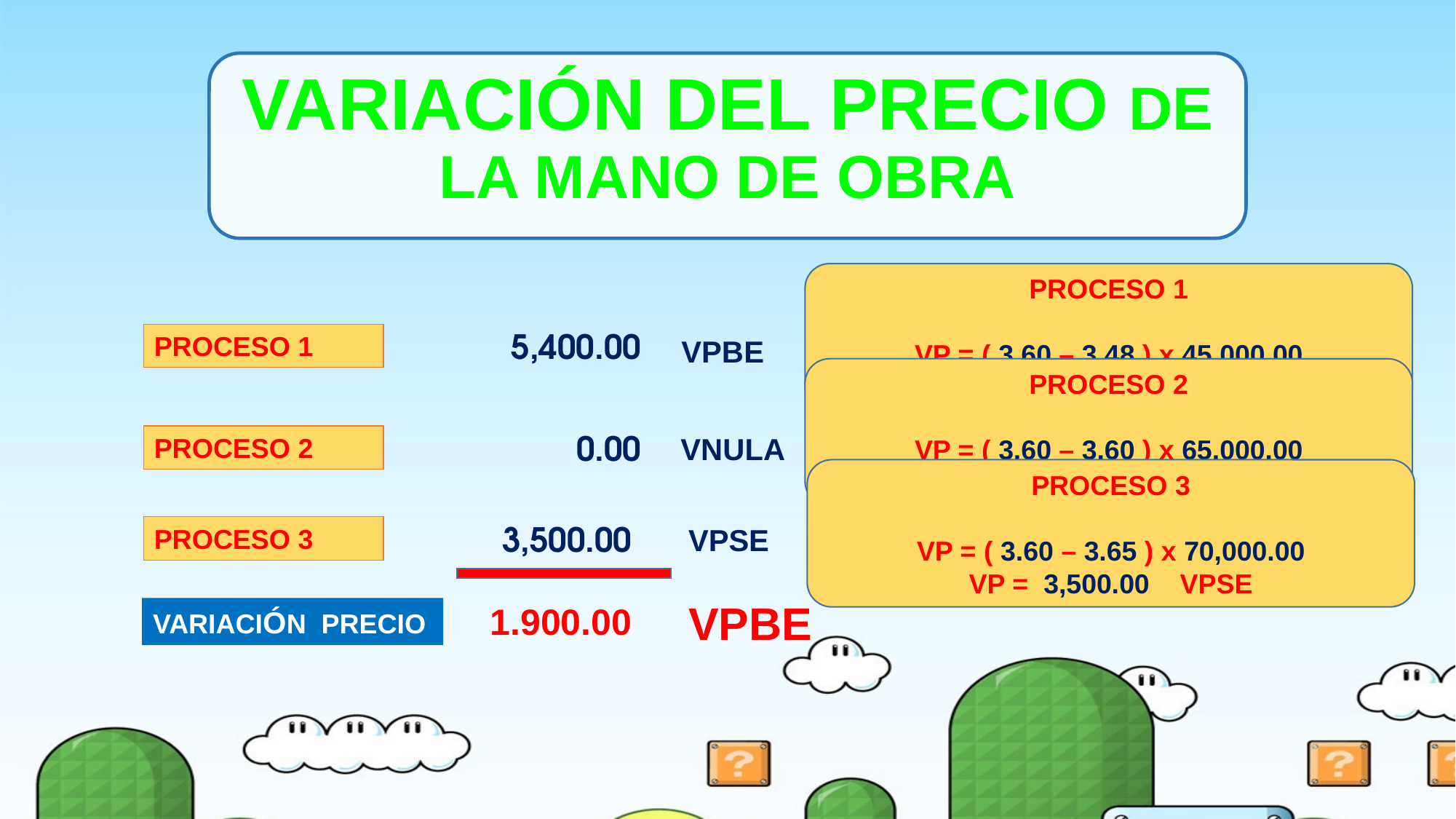

VARIACIÓN DEL PRECIO DE LA MANO DE OBRA
PROCESO 1

VP = ( 3.60 – 3.48 ) x 45,000.00
VP = 5,400.00  VPBE
5,400.00
PROCESO 1
VPBE
PROCESO 2

VP = ( 3.60 – 3.60 ) x 65,000.00
VP = 0   VNULA
0.00
VNULA
PROCESO 2
PROCESO 3

VP = ( 3.60 – 3.65 ) x 70,000.00
VP =  3,500.00    VPSE
 3,500.00
VPSE
PROCESO 3

VPBE
1.900.00
VARIACIÓN  PRECIO